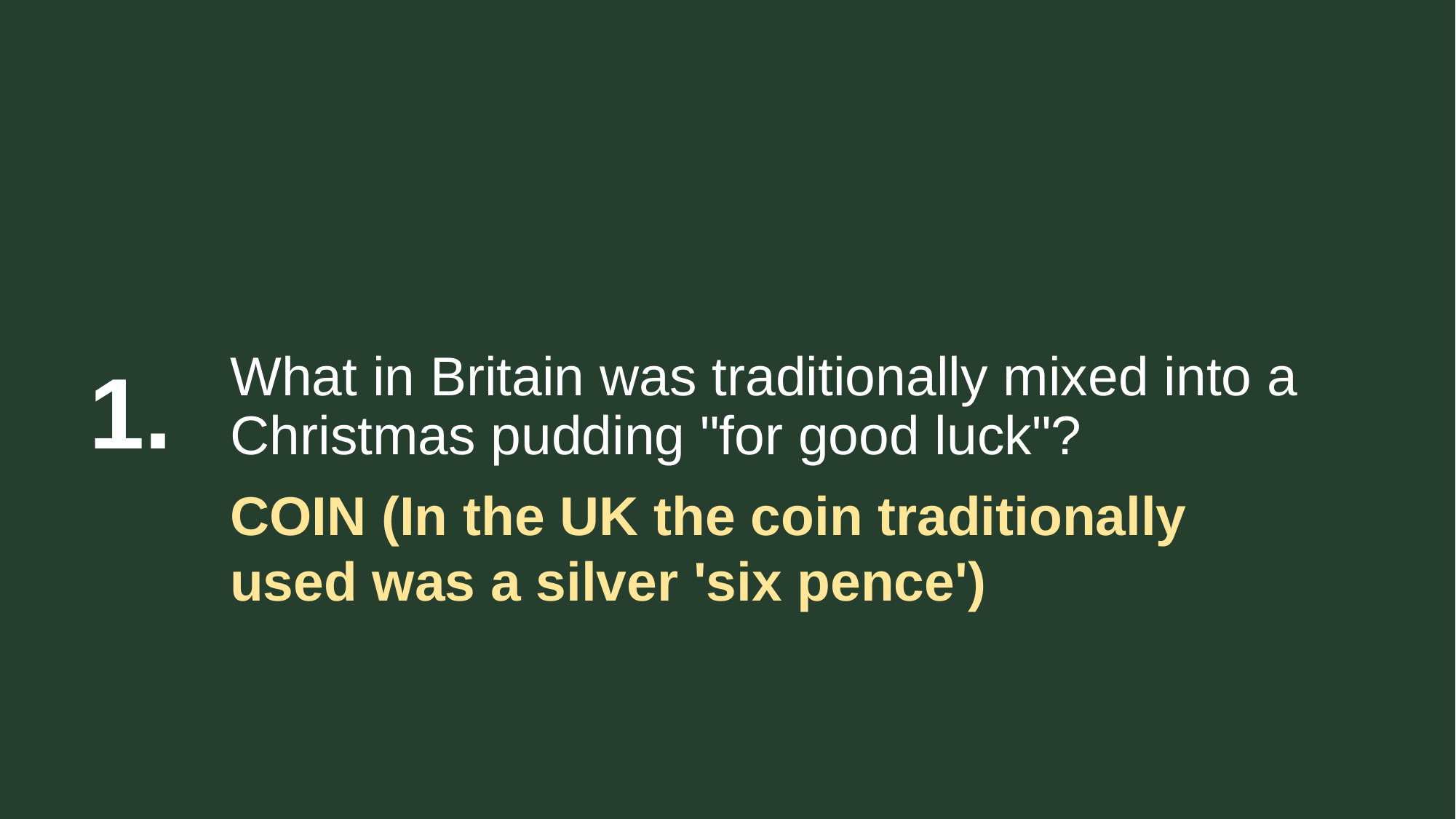

1.
What in Britain was traditionally mixed into a Christmas pudding "for good luck"?
COIN (In the UK the coin traditionally used was a silver 'six pence')